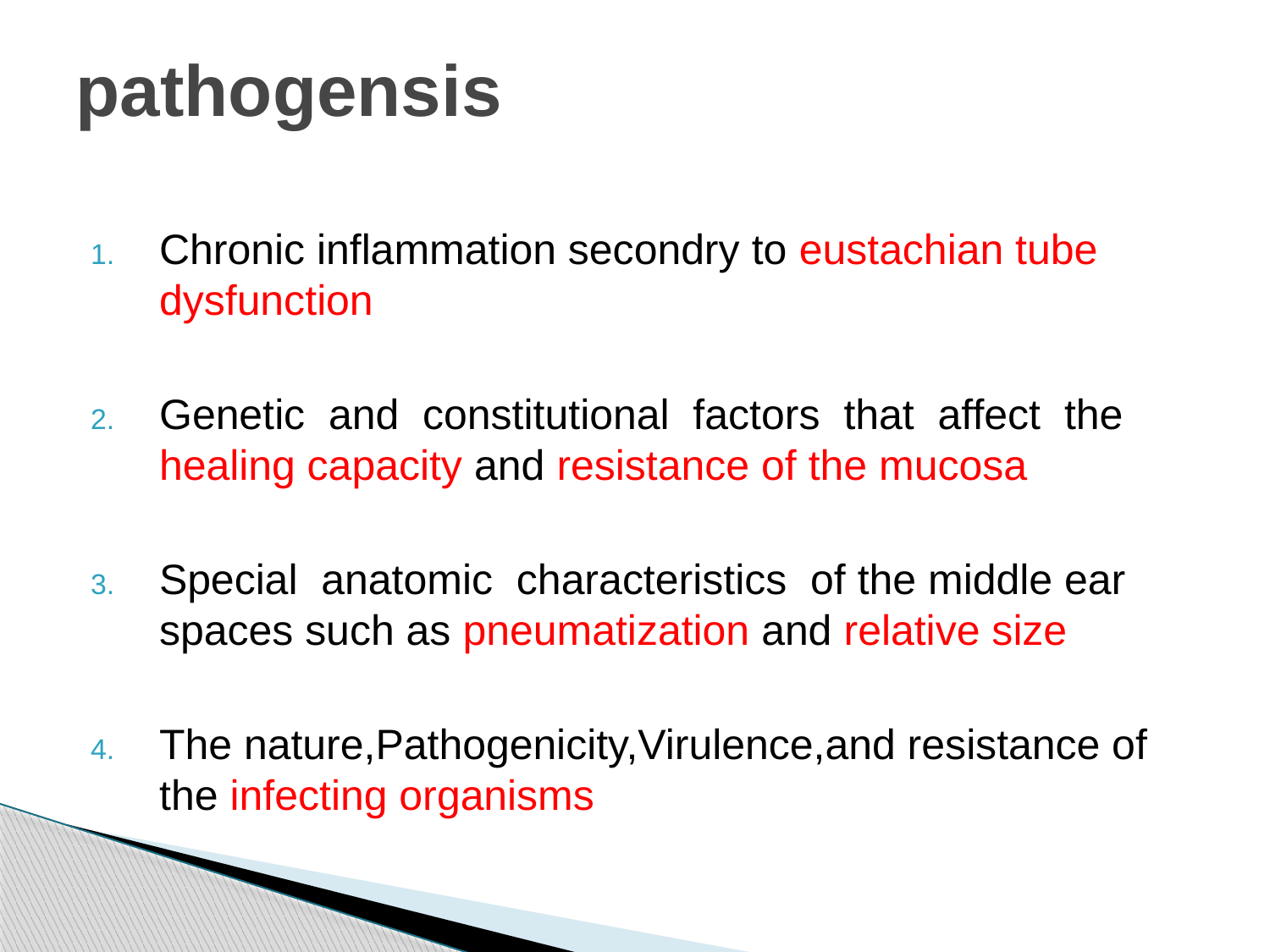

# pathogensis

Chronic inflammation secondry to eustachian tube dysfunction

Genetic  and  constitutional  factors  that  affect  the healing capacity and resistance of the mucosa

Special  anatomic  characteristics  of the middle ear spaces such as pneumatization and relative size

The nature,Pathogenicity,Virulence,and resistance of the infecting organisms